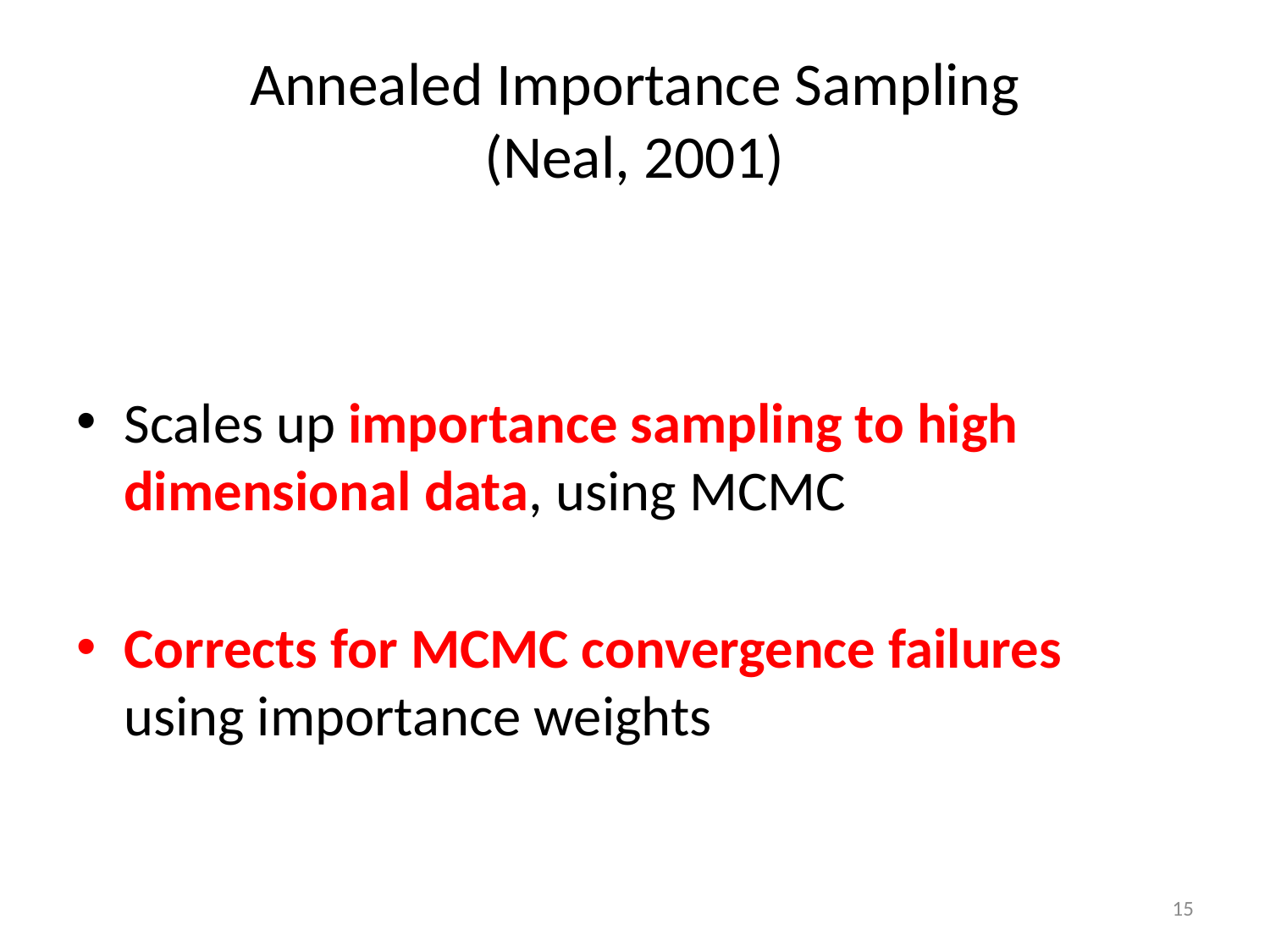

# Annealed Importance Sampling (Neal, 2001)

Scales up importance sampling to high dimensional data, using MCMC

Corrects for MCMC convergence failures using importance weights

15